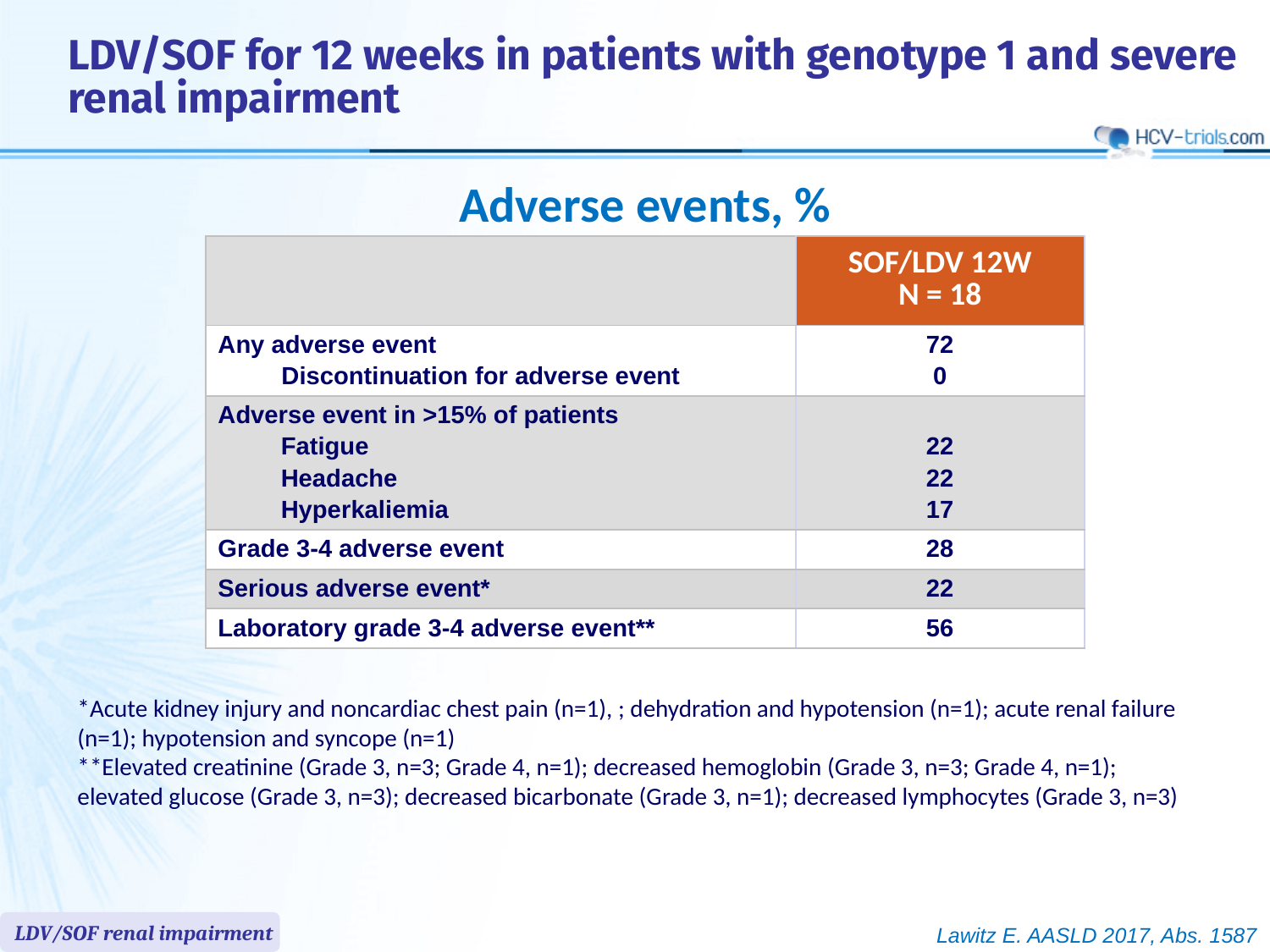

# LDV/SOF for 12 weeks in patients with genotype 1 and severe renal impairment
Adverse events, %
|  | SOF/LDV 12W N = 18 |
| --- | --- |
| Any adverse event Discontinuation for adverse event | 72 0 |
| Adverse event in >15% of patients Fatigue Headache Hyperkaliemia | 22 22 17 |
| Grade 3-4 adverse event | 28 |
| Serious adverse event\* | 22 |
| Laboratory grade 3-4 adverse event\*\* | 56 |
*Acute kidney injury and noncardiac chest pain (n=1), ; dehydration and hypotension (n=1); acute renal failure (n=1); hypotension and syncope (n=1)
**Elevated creatinine (Grade 3, n=3; Grade 4, n=1); decreased hemoglobin (Grade 3, n=3; Grade 4, n=1); elevated glucose (Grade 3, n=3); decreased bicarbonate (Grade 3, n=1); decreased lymphocytes (Grade 3, n=3)
LDV/SOF renal impairment
Lawitz E. AASLD 2017, Abs. 1587